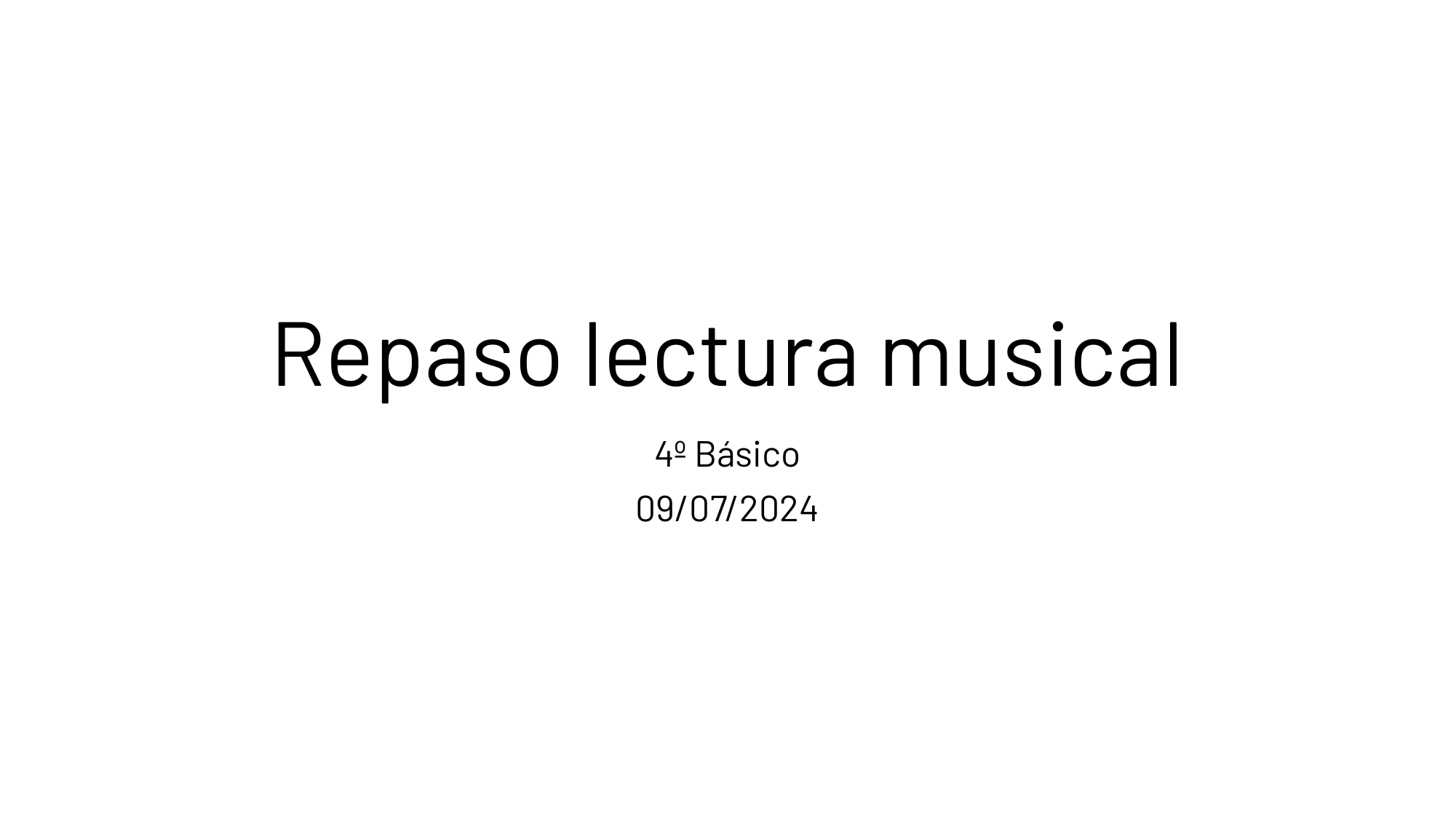

# Repaso lectura musical
4º Básico
09/07/2024